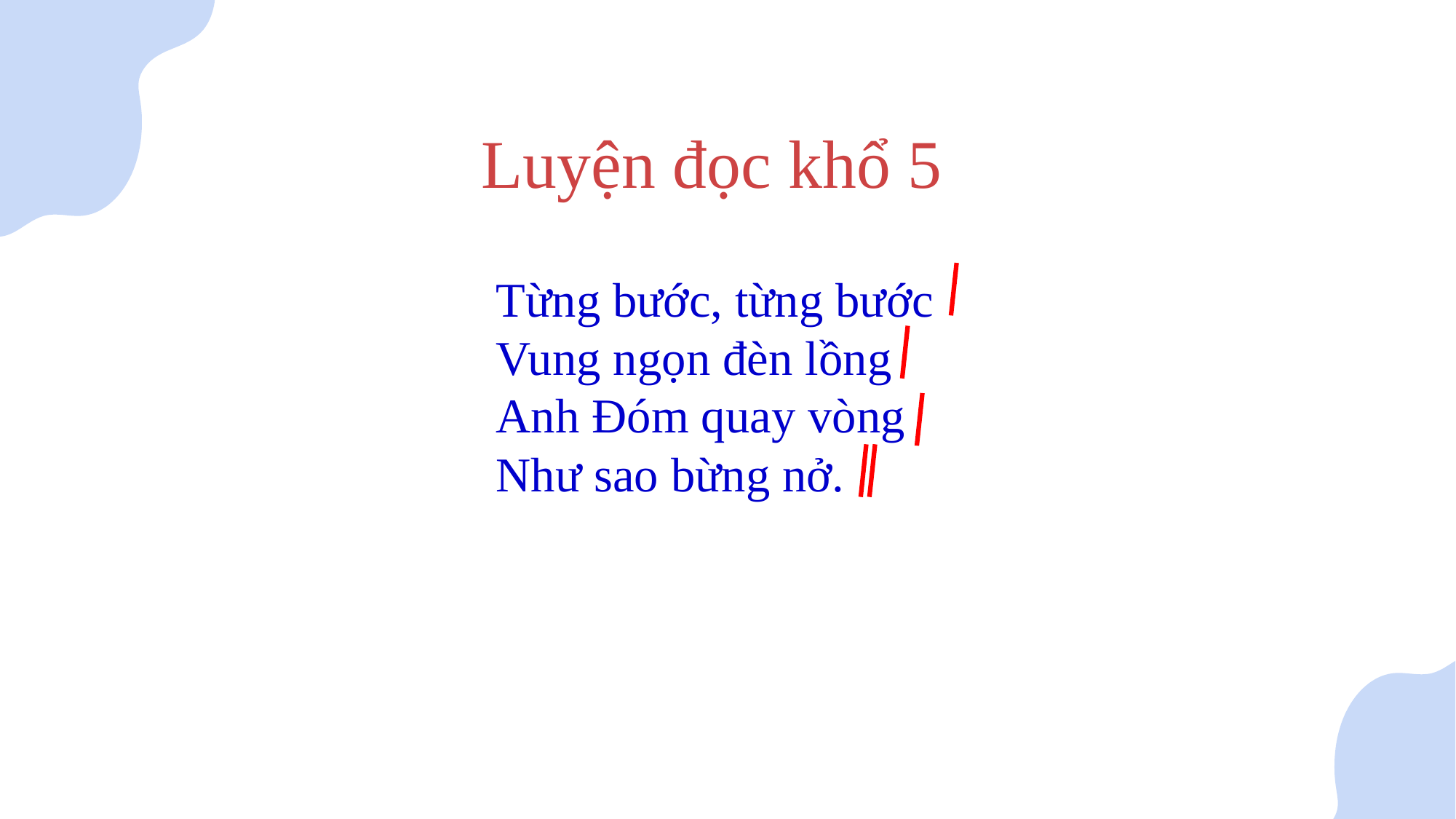

Luyện đọc khổ 5
Từng bước, từng bước
Vung ngọn đèn lồng
Anh Đóm quay vòng
Như sao bừng nở.